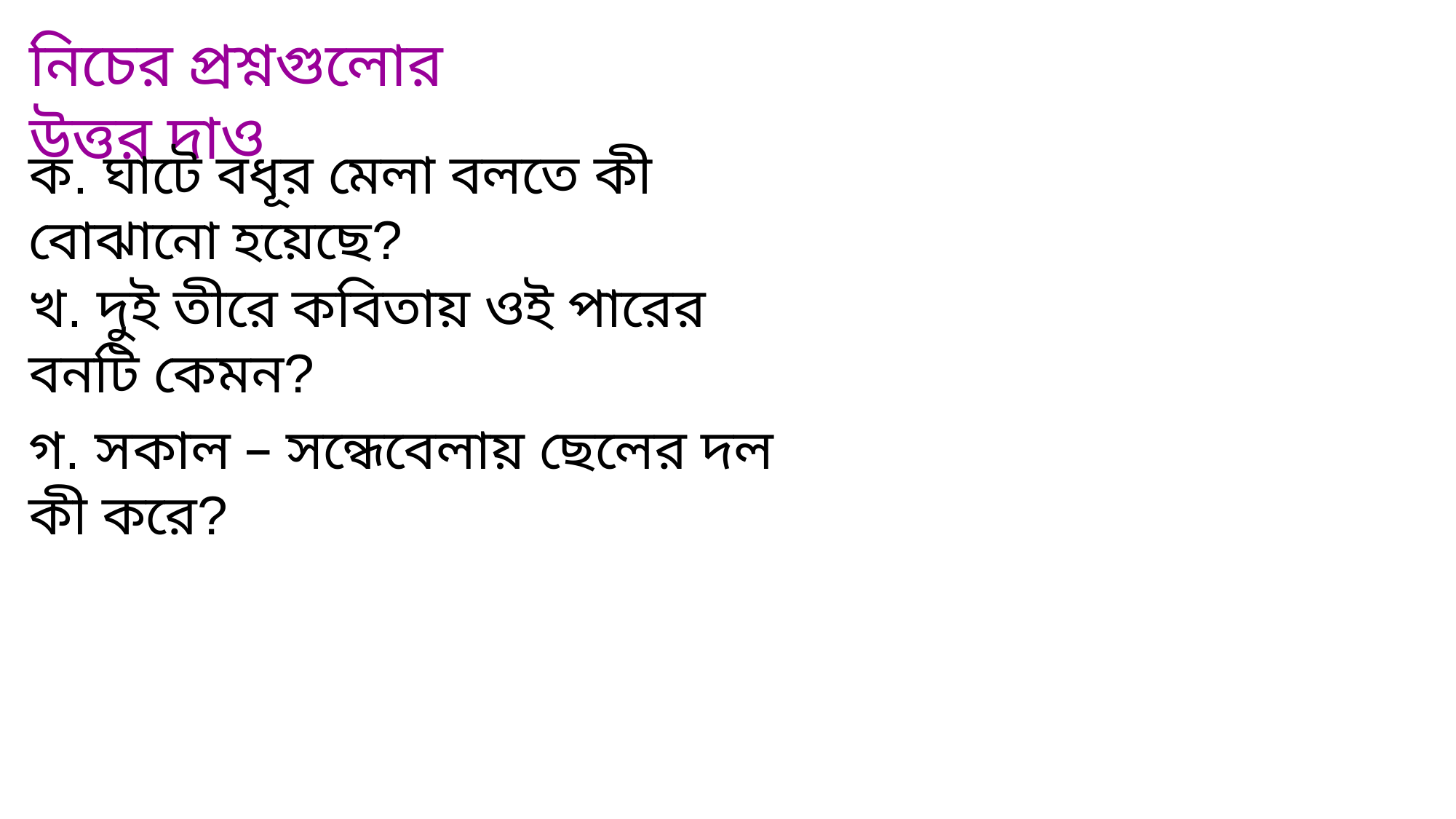

নিচের প্রশ্নগুলোর উত্তর দাও
ক. ঘাটে বধূর মেলা বলতে কী বোঝানো হয়েছে?
খ. দুই তীরে কবিতায় ওই পারের বনটি কেমন?
গ. সকাল – সন্ধেবেলায় ছেলের দল কী করে?